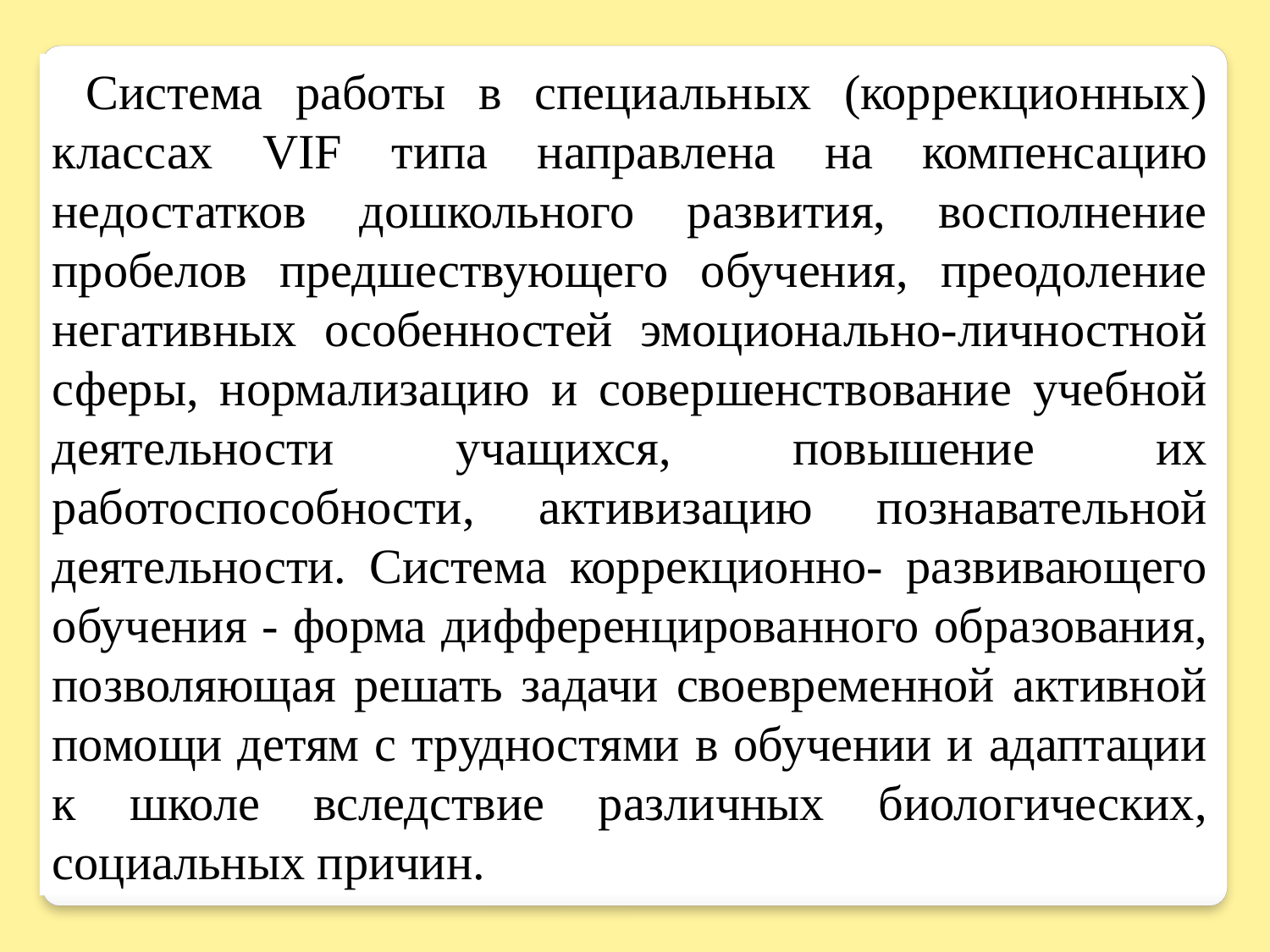

Система работы в специальных (коррекционных) классах VIF типа направлена на компенсацию недостатков дошкольного развития, восполнение пробелов предшествующего обучения, преодоление негативных особенностей эмоционально-личностной сферы, нормализацию и совершенствование учебной деятельности учащихся, повышение их работоспособности, активизацию познавательной деятельности. Система коррекционно- развивающего обучения - форма дифференцированного образования, позволяющая решать задачи своевременной активной помощи детям с трудностями в обучении и адаптации к школе вследствие различных биологических, социальных причин.